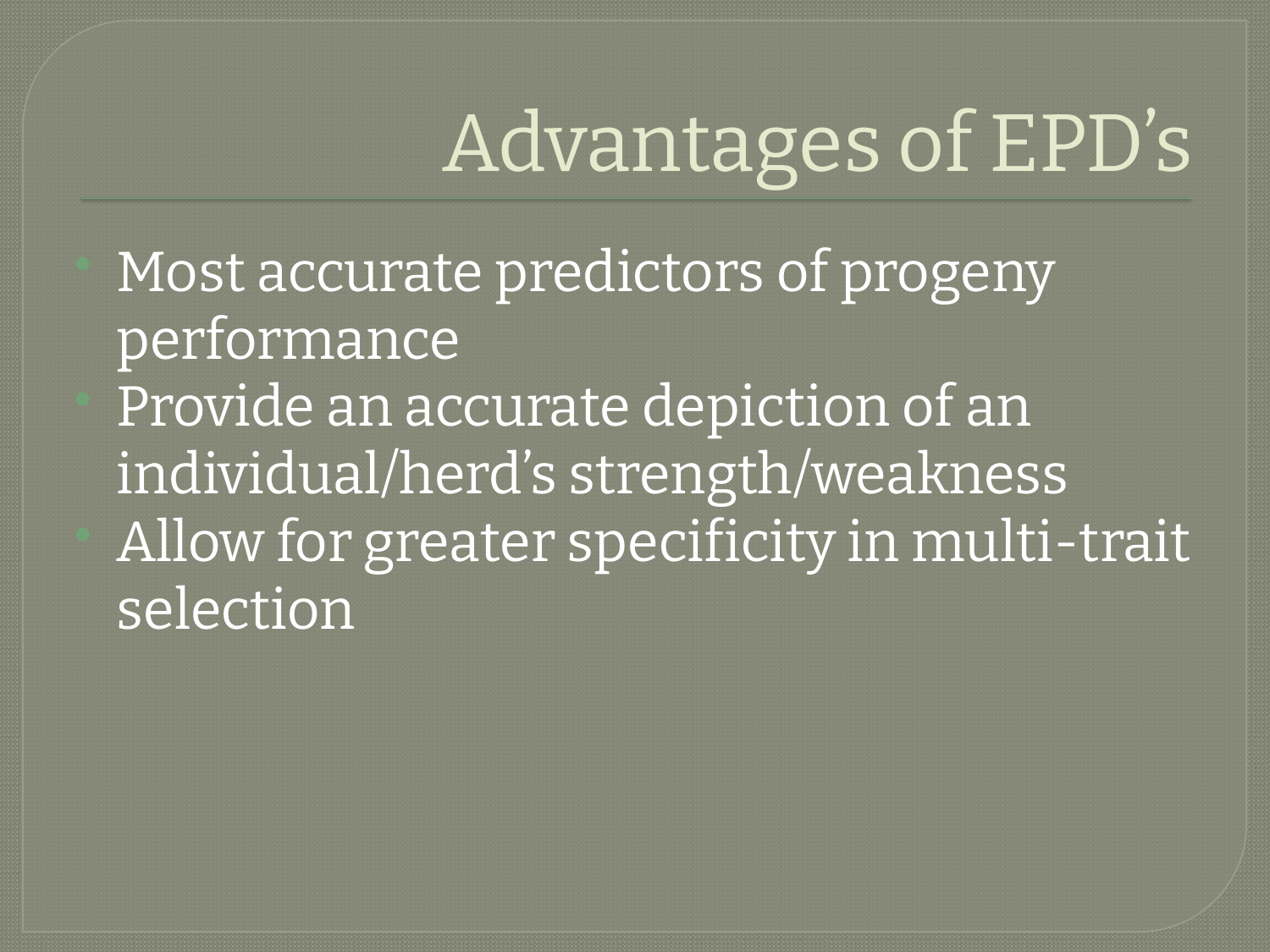

# Advantages of EPD’s
Most accurate predictors of progeny performance
Provide an accurate depiction of an individual/herd’s strength/weakness
Allow for greater specificity in multi-trait selection